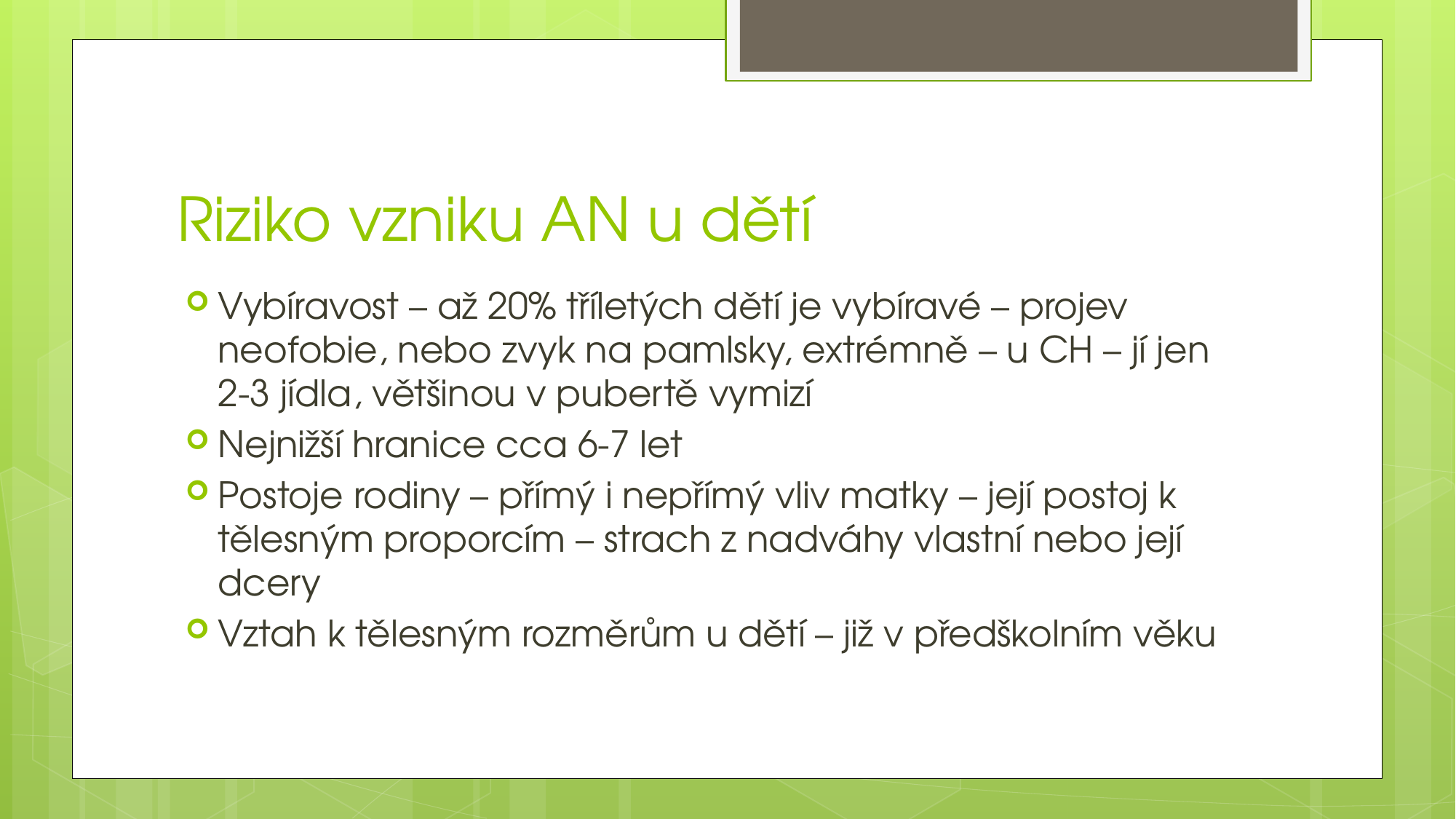

# Riziko vzniku AN u dětí
Vybíravost – až 20% tříletých dětí je vybíravé – projev neofobie, nebo zvyk na pamlsky, extrémně – u CH – jí jen 2-3 jídla, většinou v pubertě vymizí
Nejnižší hranice cca 6-7 let
Postoje rodiny – přímý i nepřímý vliv matky – její postoj k tělesným proporcím – strach z nadváhy vlastní nebo její dcery
Vztah k tělesným rozměrům u dětí – již v předškolním věku